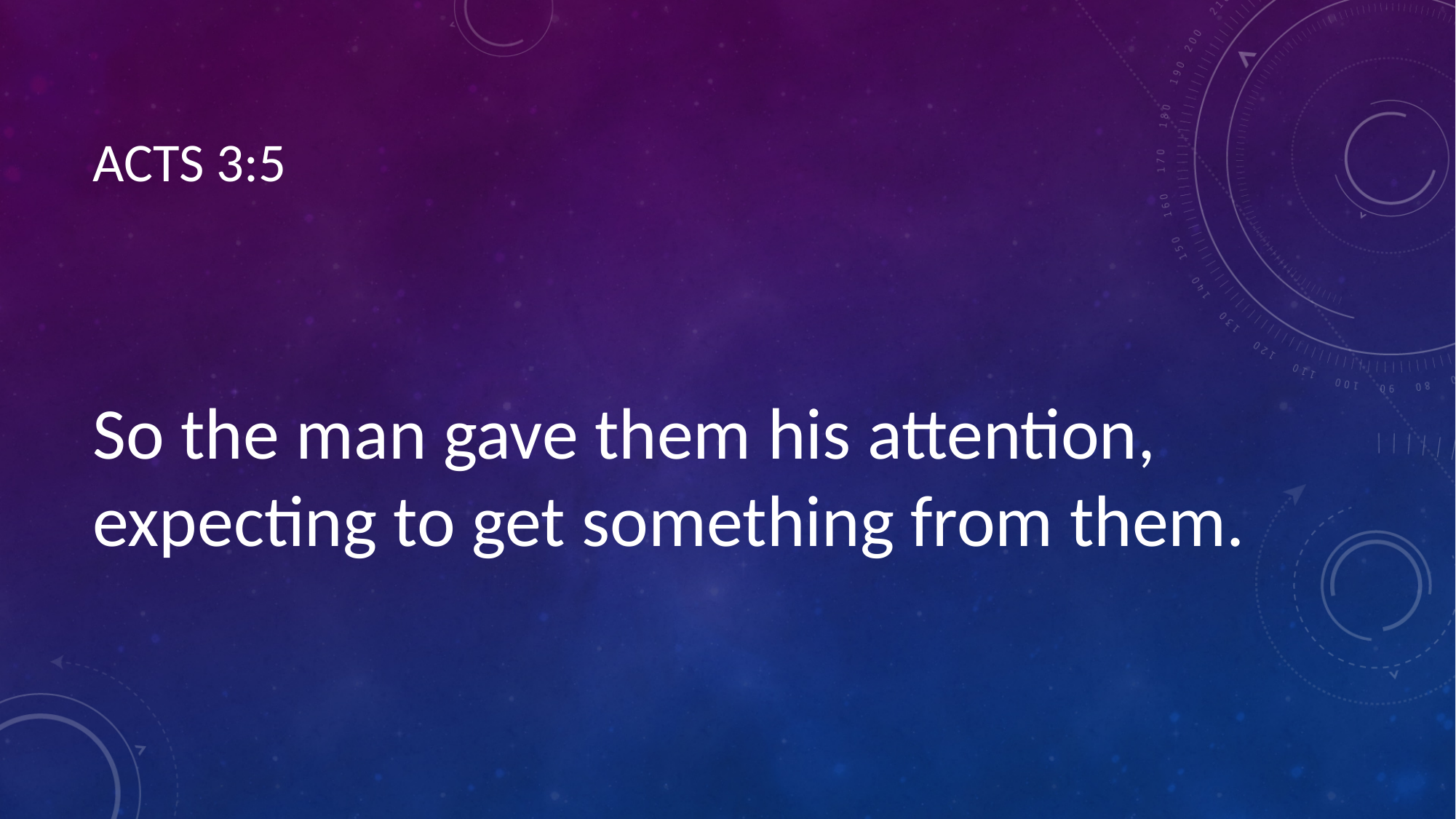

# Acts 3:5
So the man gave them his attention, expecting to get something from them.